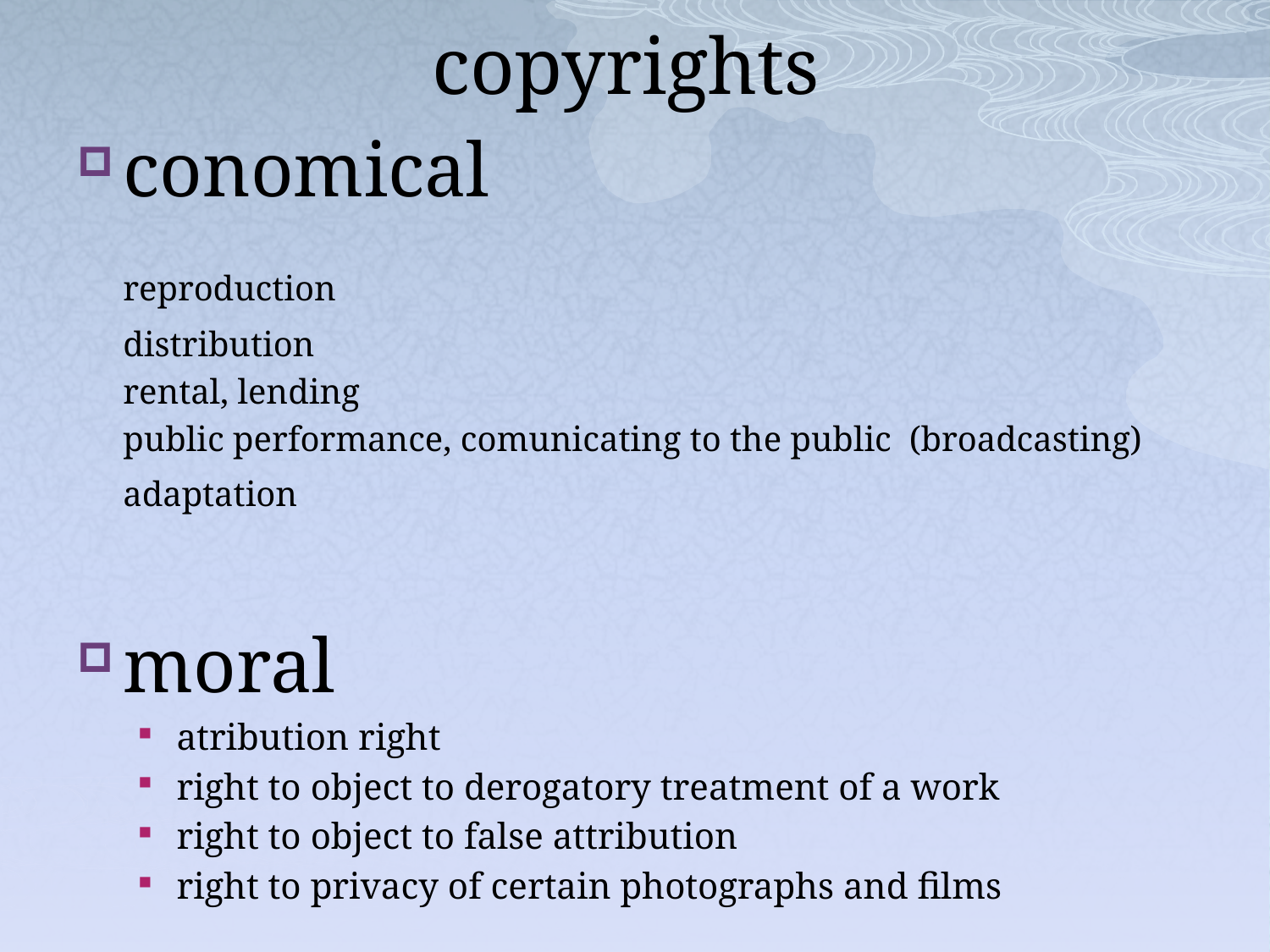

# copyrights
conomical
		reproduction
		distribution
		rental, lending
		public performance, comunicating to the public  (broadcasting)
		adaptation
moral
atribution right
right to object to derogatory treatment of a work
right to object to false attribution
right to privacy of certain photographs and films